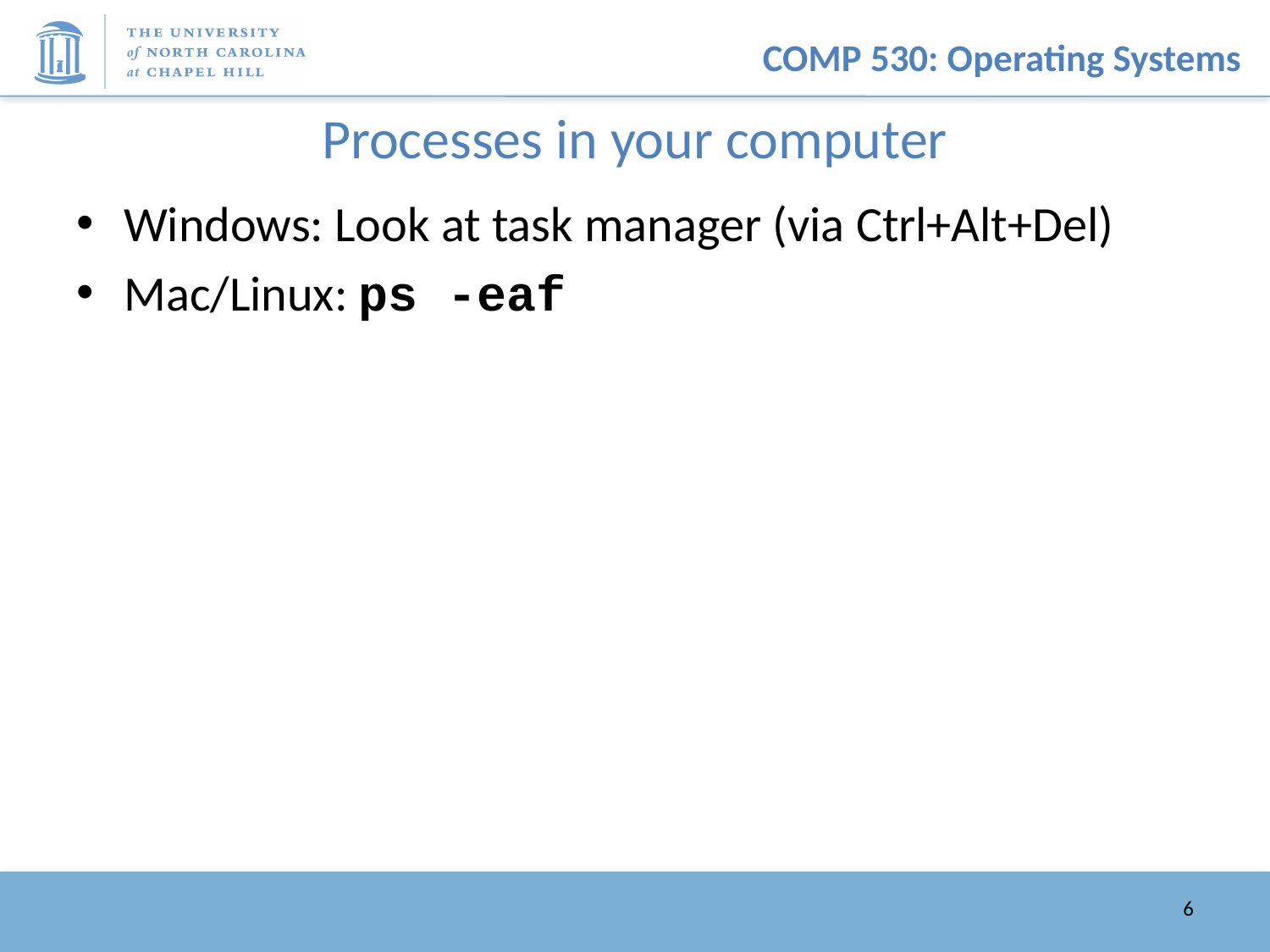

# Processes in your computer
Windows: Look at task manager (via Ctrl+Alt+Del)
Mac/Linux: ps -eaf
6